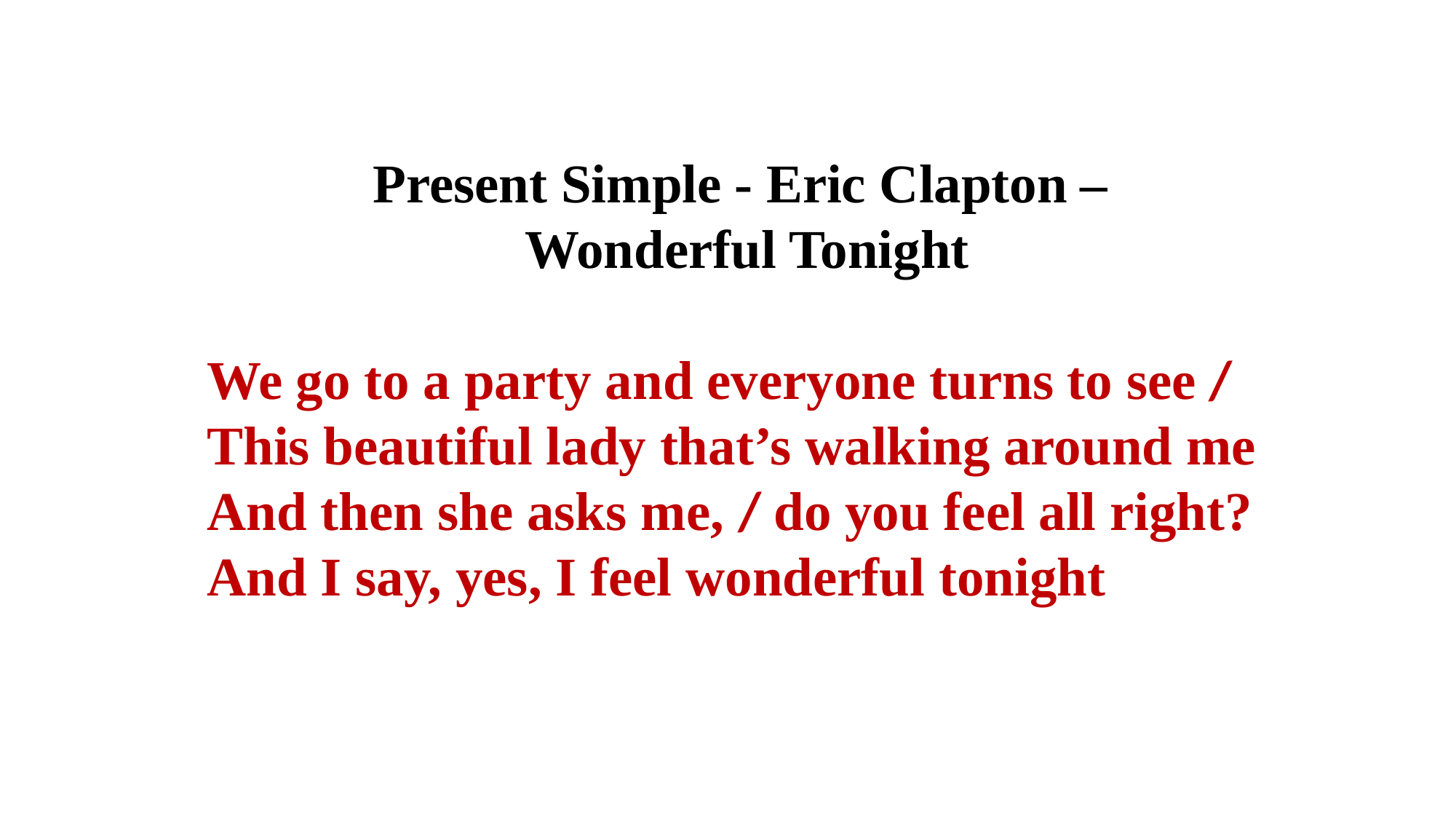

Present Simple - Eric Clapton –
Wonderful Tonight

We go to a party and everyone turns to see / This beautiful lady that’s walking around me
And then she asks me, / do you feel all right?
And I say, yes, I feel wonderful tonight